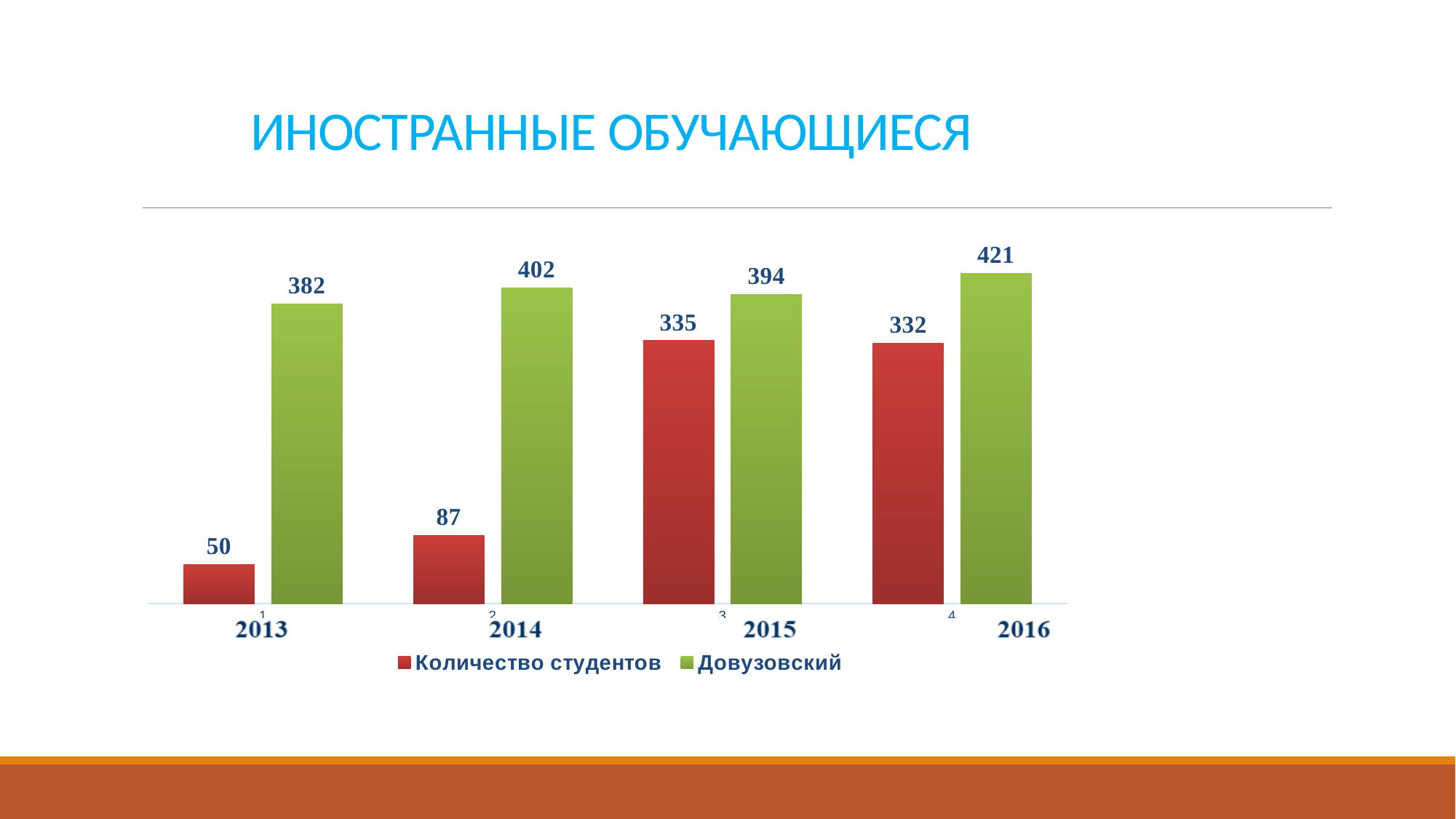

# ИНОСТРАННЫЕ ОБУЧАЮЩИЕСЯ

### Chart

| Category | Количество студентов | Довузовский |
|---|---|---|